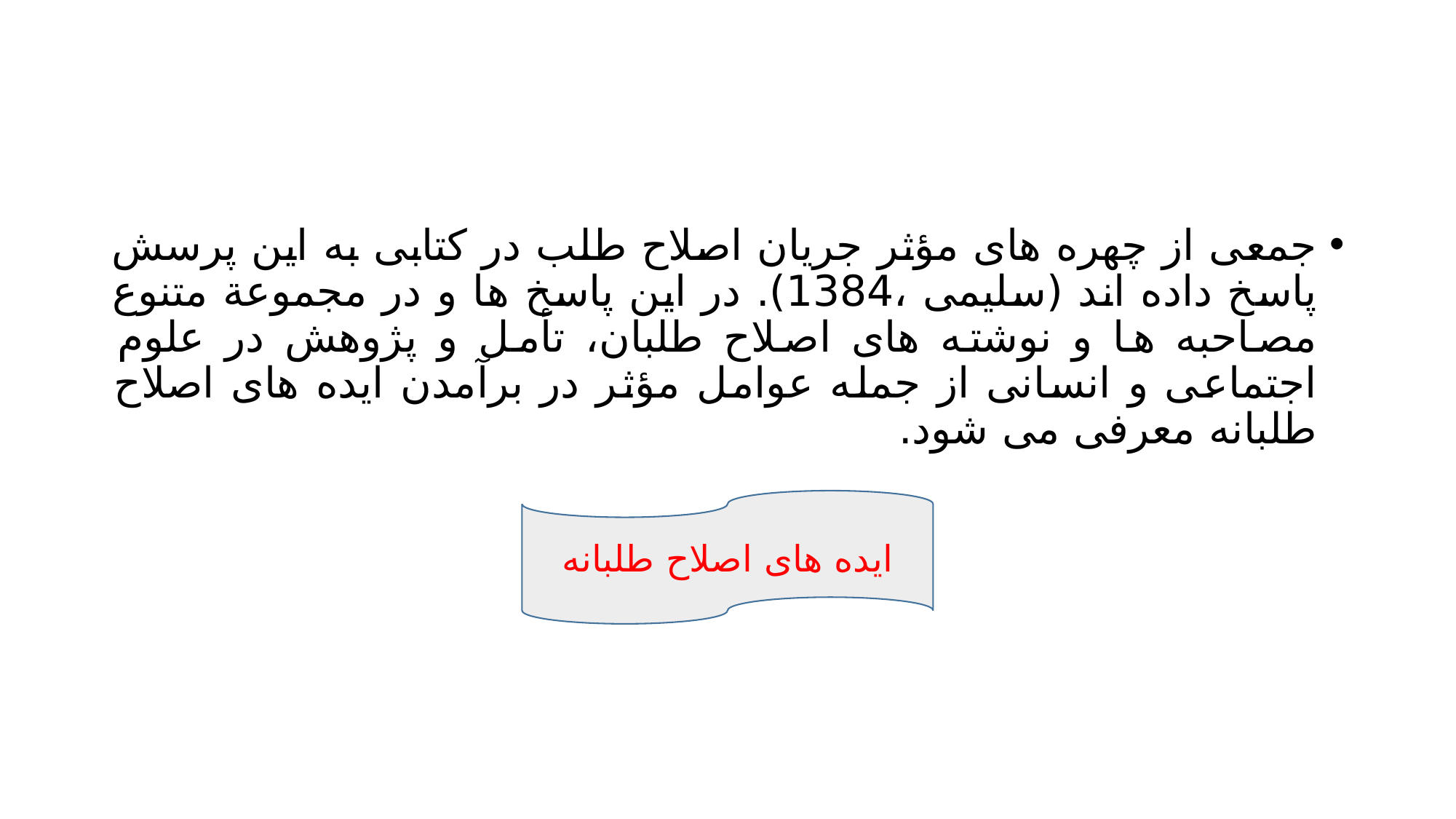

#
جمعی از چهره های مؤثر جریان اصلاح طلب در کتابی به این پرسش پاسخ داده اند (سلیمی ،1384). در این پاسخ ها و در مجموعة متنوع مصاحبه ها و نوشته های اصلاح طلبان، تأمل و پژوهش در علوم اجتماعی و انسانی از جمله عوامل مؤثر در برآمدن ایده های اصلاح طلبانه معرفی می شود.
ایده های اصلاح طلبانه